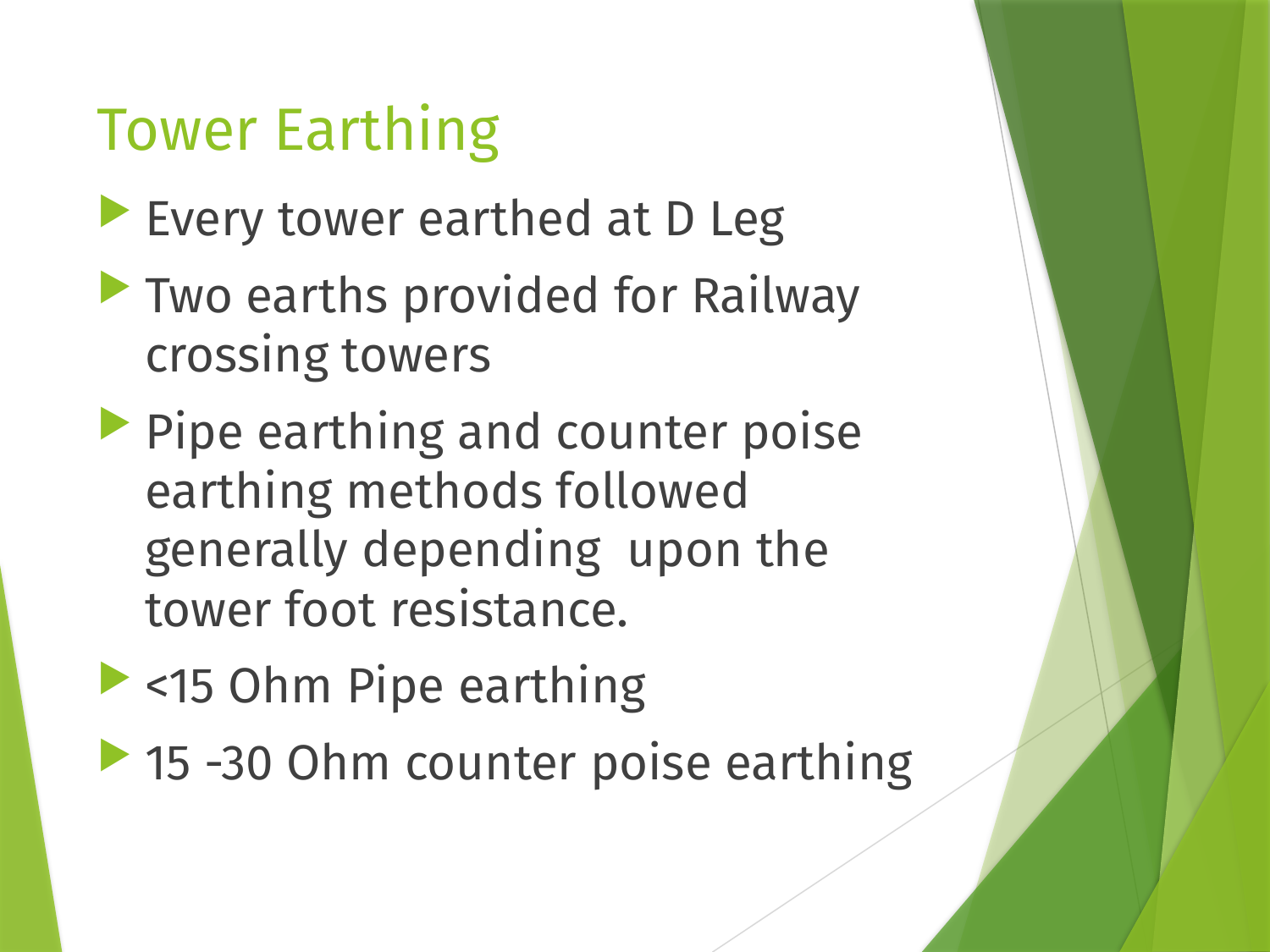

# Tower Earthing
Every tower earthed at D Leg
Two earths provided for Railway crossing towers
Pipe earthing and counter poise earthing methods followed generally depending  upon the tower foot resistance.
<15 Ohm Pipe earthing
15 -30 Ohm counter poise earthing